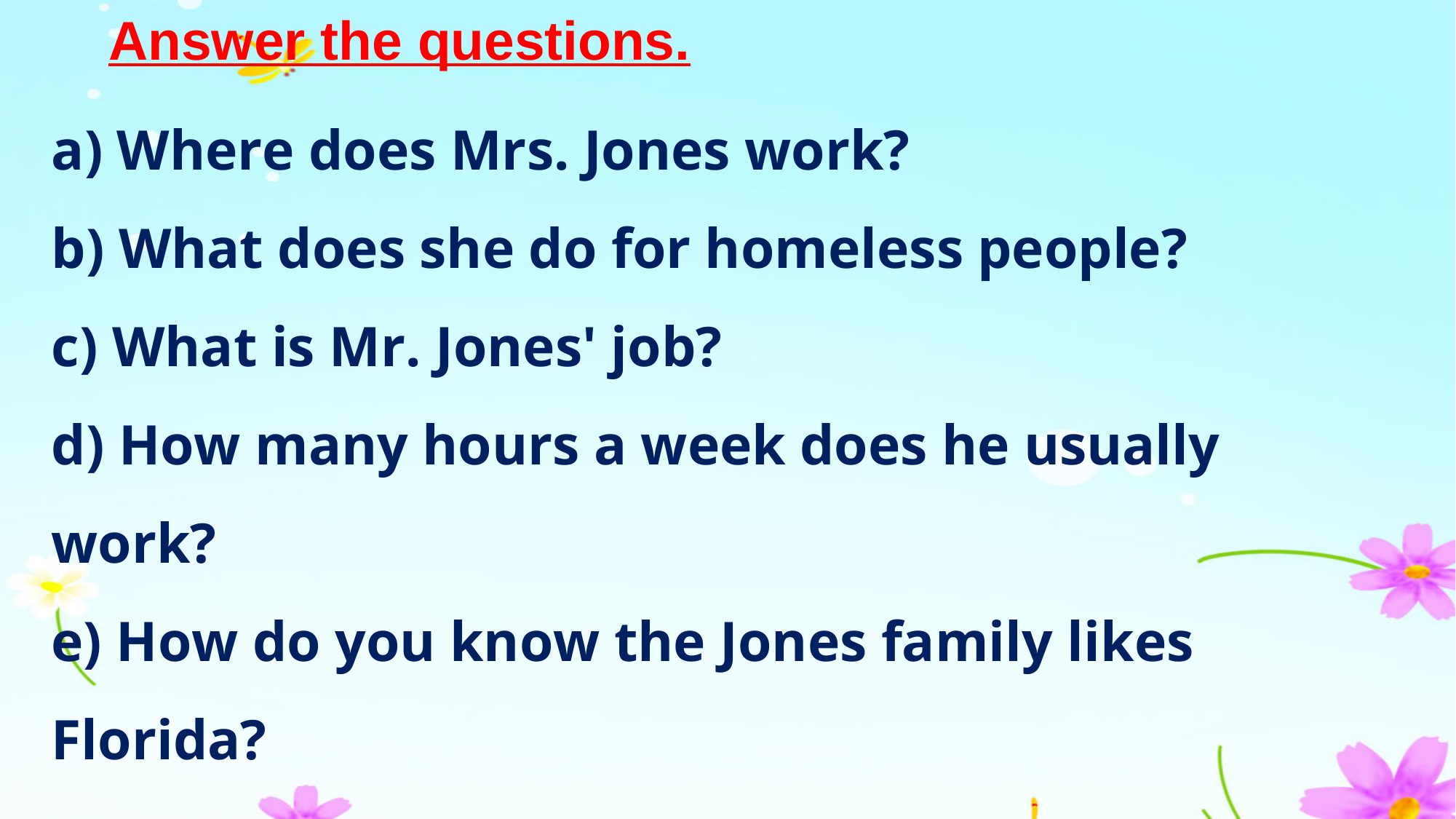

Answer the questions.
a) Where does Mrs. Jones work?
b) What does she do for homeless people?
c) What is Mr. Jones' job?
d) How many hours a week does he usually work?
e) How do you know the Jones family likes Florida?